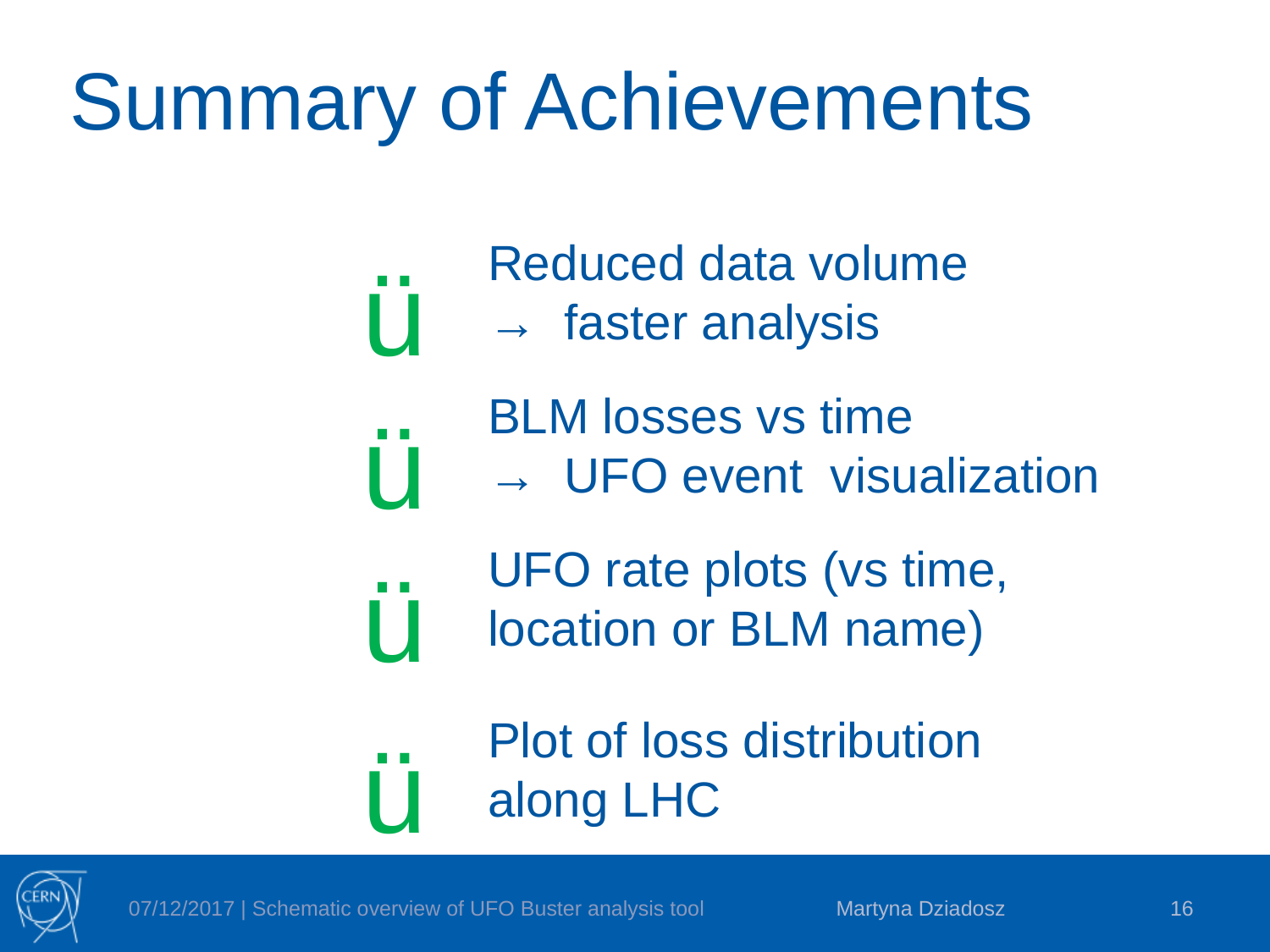

# Summary of Achievements
Reduced data volume →  faster analysis
ü
BLM losses vs time
→  UFO event  visualization
ü
UFO rate plots (vs time, location or BLM name)
ü
Plot of loss distribution along LHC
ü
07/12/2017 | Schematic overview of UFO Buster analysis tool
Martyna Dziadosz
16